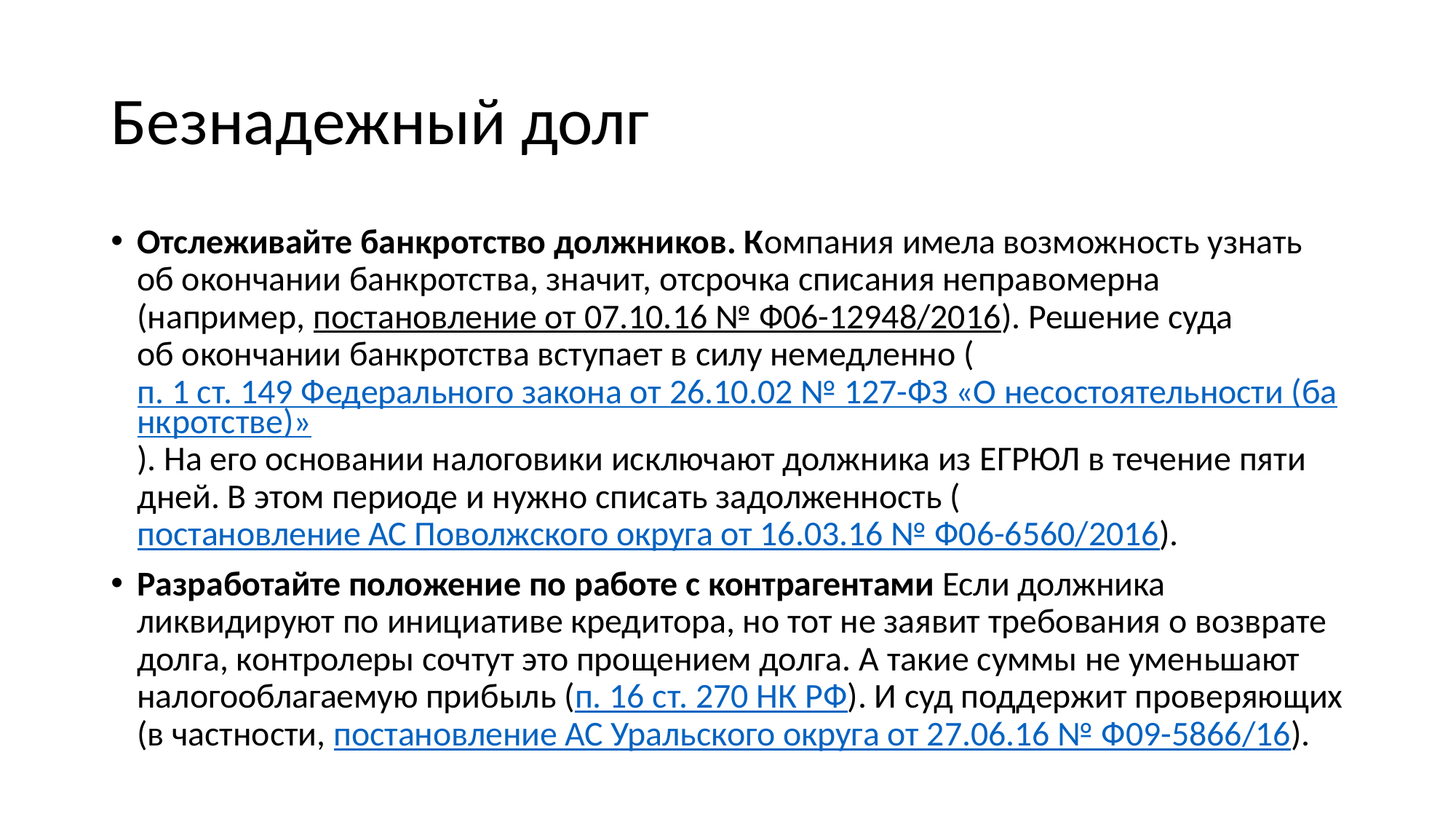

# Безнадежный долг
Отслеживайте банкротство должников. Компания имела возможность узнать об окончании банкротства, значит, отсрочка списания неправомерна (например, постановление от 07.10.16 № Ф06-12948/2016). Решение суда об окончании банкротства вступает в силу немедленно (п. 1 ст. 149 Федерального закона от 26.10.02 № 127-ФЗ «О несостоятельности (банкротстве)»). На его основании налоговики исключают должника из ЕГРЮЛ в течение пяти дней. В этом периоде и нужно списать задолженность (постановление АС Поволжского округа от 16.03.16 № Ф06-6560/2016).
Разработайте положение по работе с контрагентами Если должника ликвидируют по инициативе кредитора, но тот не заявит требования о возврате долга, контролеры сочтут это прощением долга. А такие суммы не уменьшают налогооблагаемую прибыль (п. 16 ст. 270 НК РФ). И суд поддержит проверяющих (в частности, постановление АС Уральского округа от 27.06.16 № Ф09-5866/16).